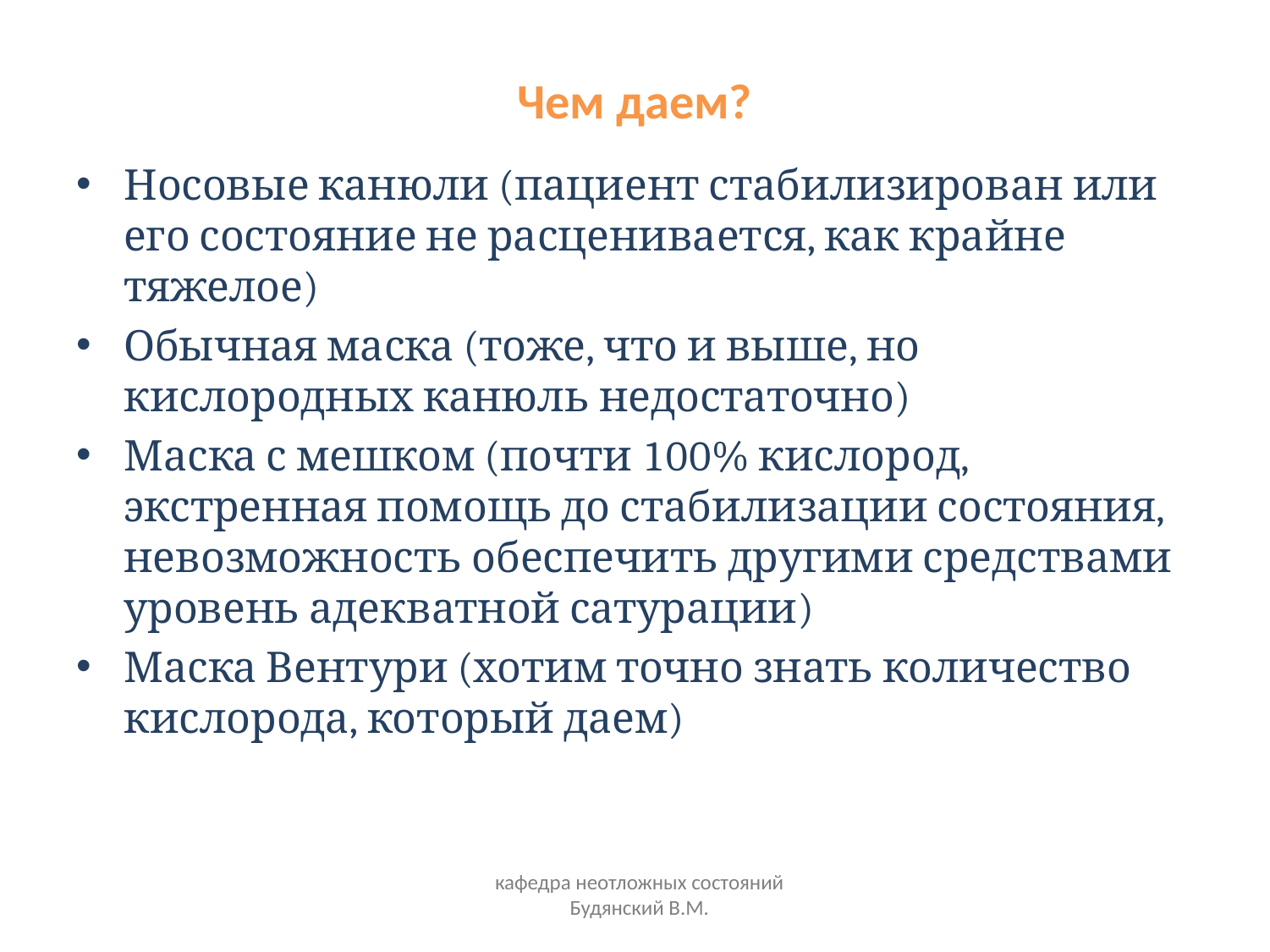

# Чем даем?
Носовые канюли (пациент стабилизирован или его состояние не расценивается, как крайне тяжелое)
Обычная маска (тоже, что и выше, но кислородных канюль недостаточно)
Маска с мешком (почти 100% кислород, экстренная помощь до стабилизации состояния, невозможность обеспечить другими средствами уровень адекватной сатурации)
Маска Вентури (хотим точно знать количество кислорода, который даем)
кафедра неотложных состояний Будянский В.М.